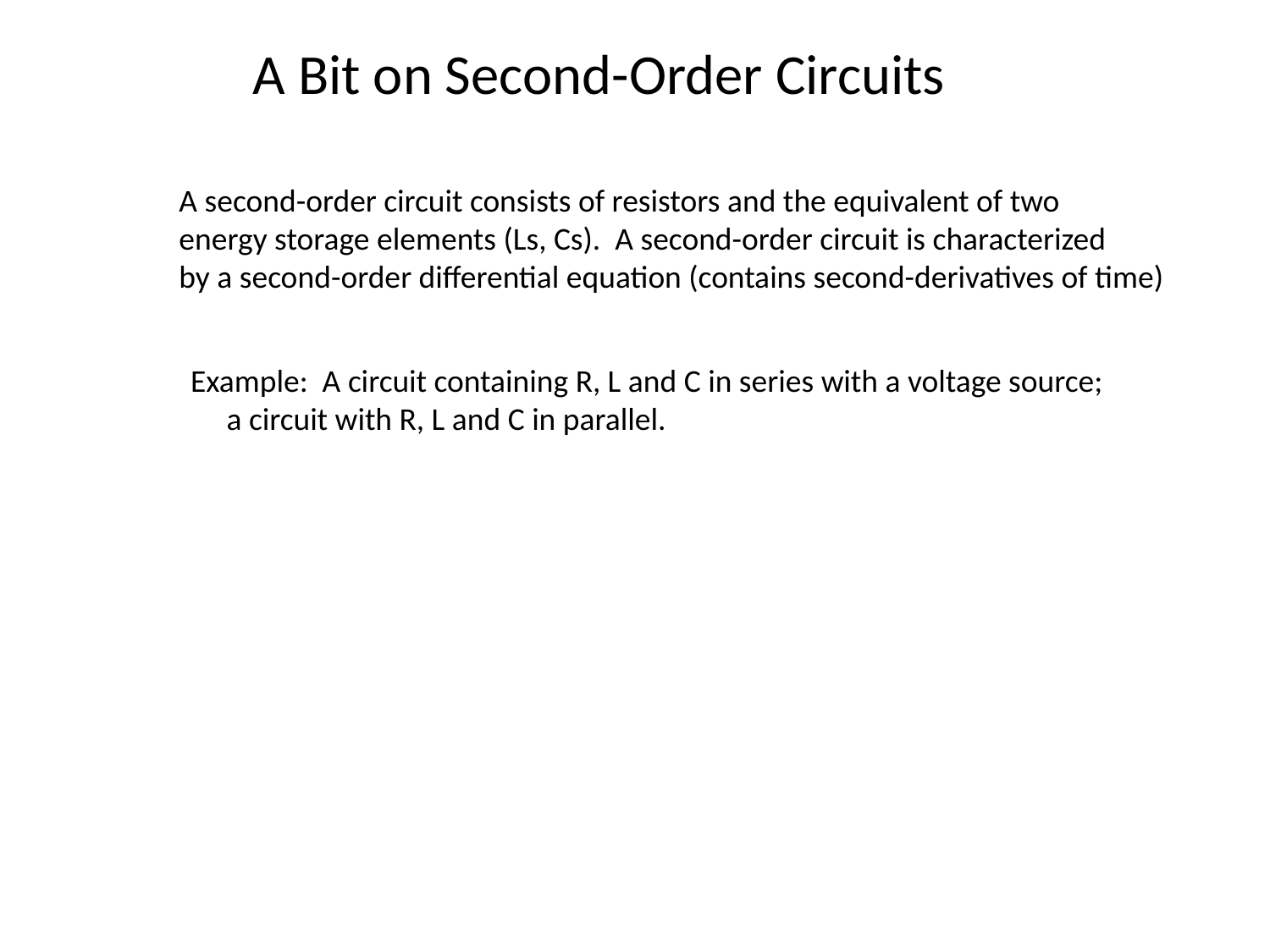

A Bit on Second-Order Circuits
A second-order circuit consists of resistors and the equivalent of two
energy storage elements (Ls, Cs).  A second-order circuit is characterized
by a second-order differential equation (contains second-derivatives of time)
Example:  A circuit containing R, L and C in series with a voltage source;
     a circuit with R, L and C in parallel.